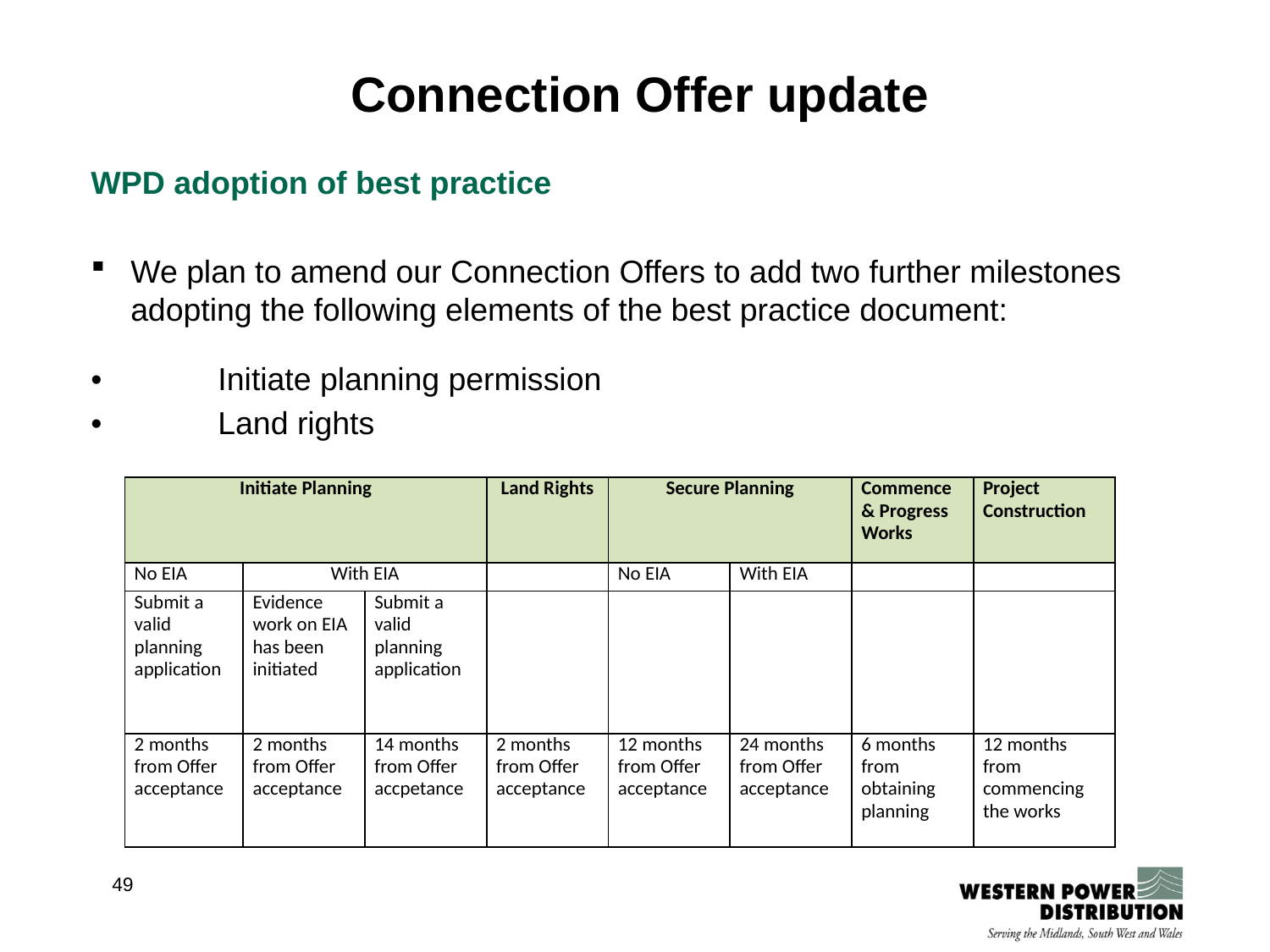

Connection Offer update
WPD adoption of best practice

We plan to amend our Connection Offers to add two further milestones adopting the following elements of the best practice document:

•	Initiate planning permission
•	Land rights

| Initiate Planning |  |  | Land Rights | Secure Planning |  | Commence & Progress Works | Project Construction |
| --- | --- | --- | --- | --- | --- | --- | --- |
| No EIA | With EIA |  |  | No EIA | With EIA |  |  |
| Submit a valid planning application | Evidence work on EIA has been initiated | Submit a valid planning application |  |  |  |  |  |
| 2 months from Offer acceptance | 2 months from Offer acceptance | 14 months from Offer accpetance | 2 months from Offer acceptance | 12 months from Offer acceptance | 24 months from Offer acceptance | 6 months from obtaining planning | 12 months from commencing the works |
49